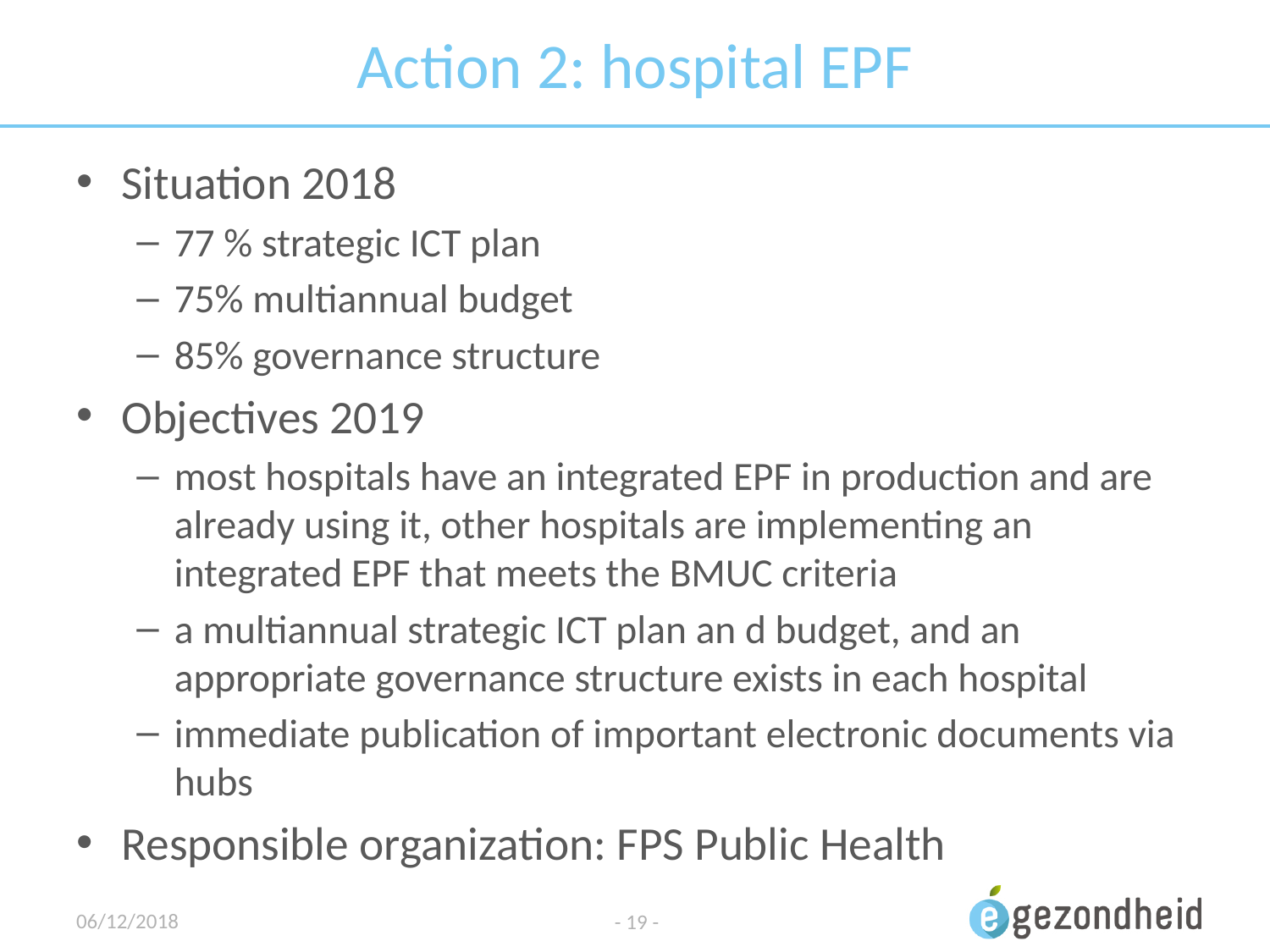

# Action 2: hospital EPF
Situation 2018
77 % strategic ICT plan
75% multiannual budget
85% governance structure
Objectives 2019
most hospitals have an integrated EPF in production and are already using it, other hospitals are implementing an integrated EPF that meets the BMUC criteria
a multiannual strategic ICT plan an d budget, and an appropriate governance structure exists in each hospital
immediate publication of important electronic documents via hubs
Responsible organization: FPS Public Health

06/12/2018
- 19 -